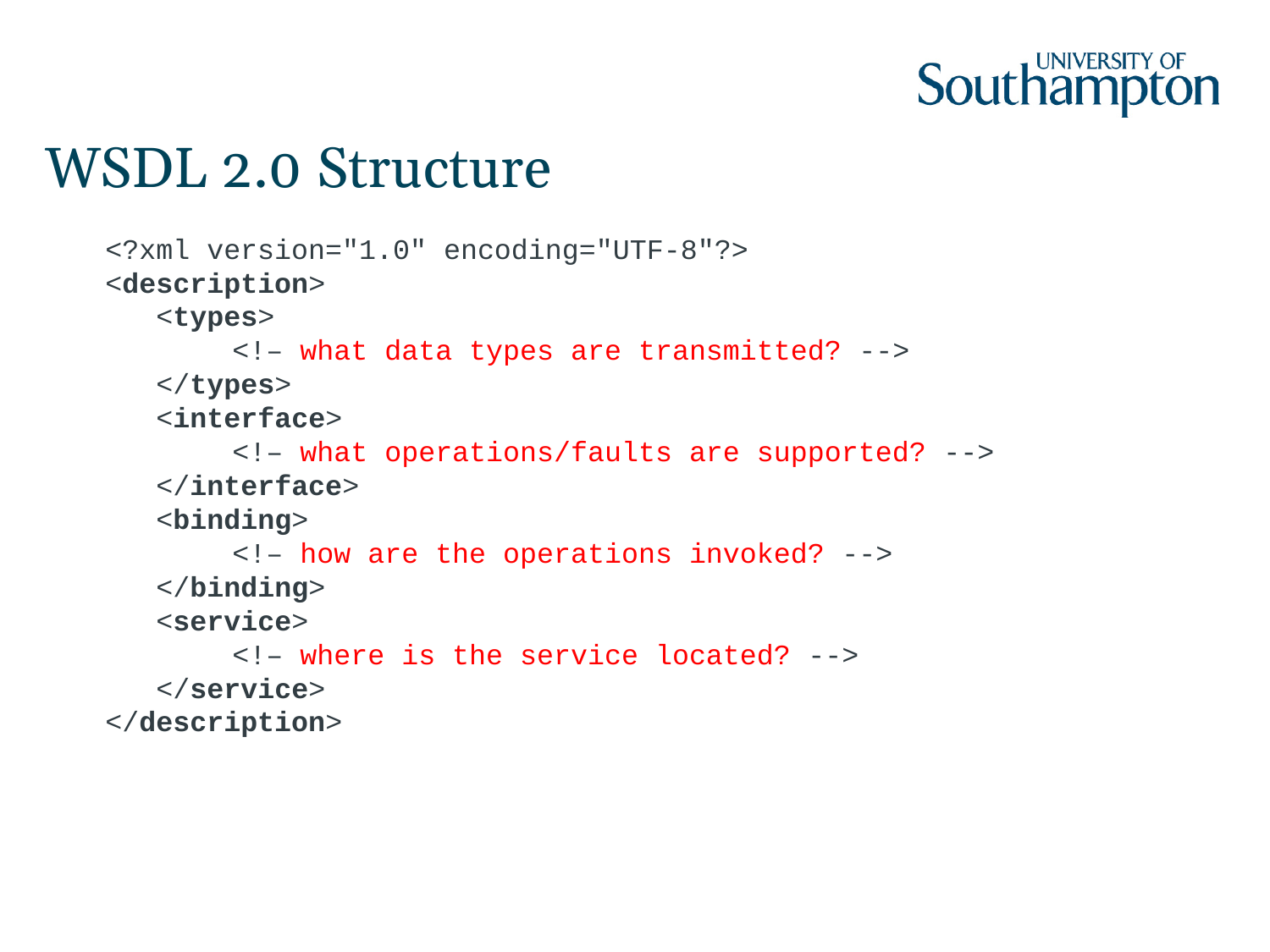

# WSDL 2.0 Structure
<?xml version="1.0" encoding="UTF-8"?>
<description>
   <types>
	<!– what data types are transmitted? -->
   </types>
   <interface>
	<!– what operations/faults are supported? -->
   </interface>
   <binding>
	<!– how are the operations invoked? -->
   </binding>
   <service>
	<!– where is the service located? -->
   </service>
</description>